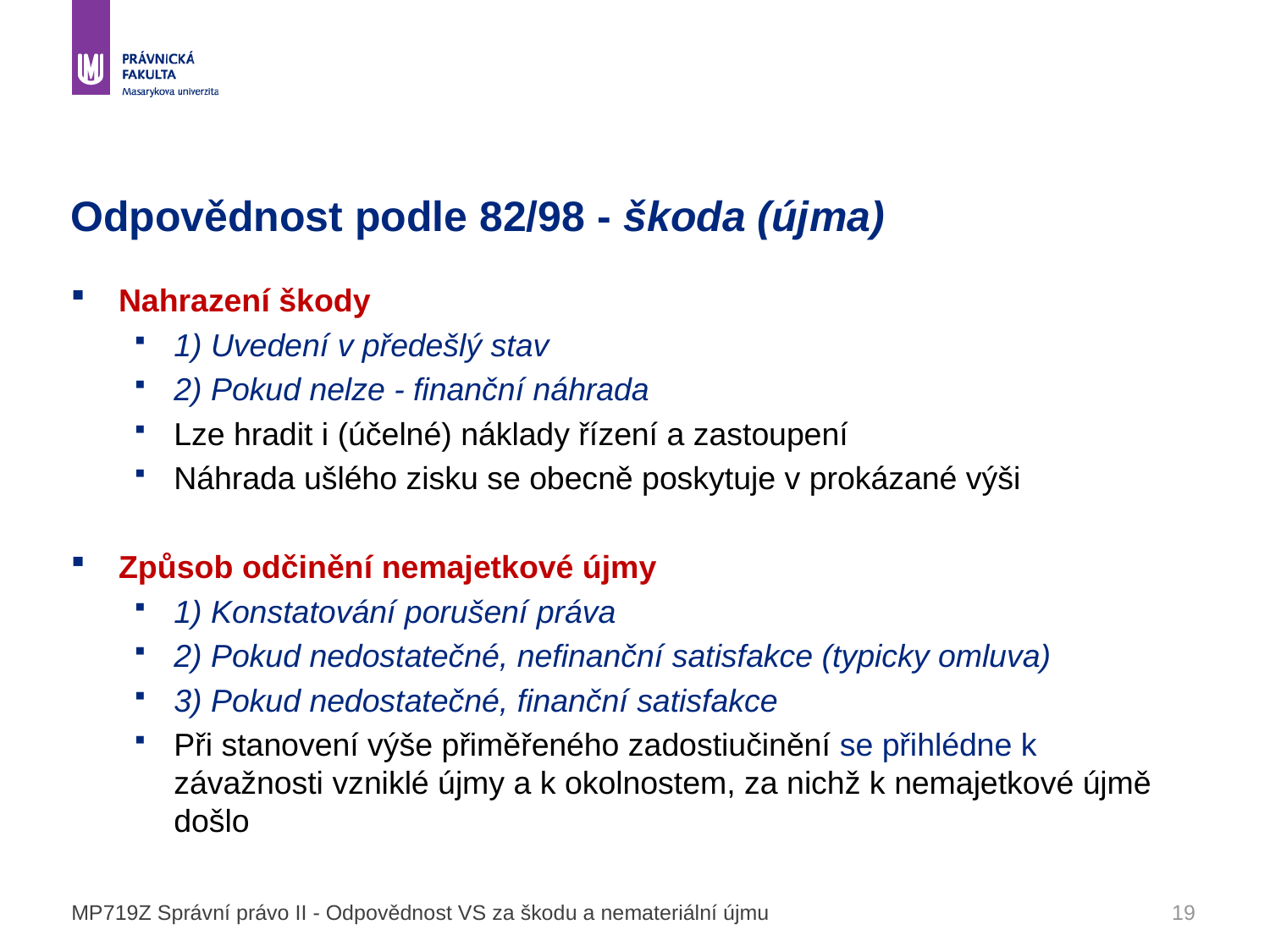

# Odpovědnost podle 82/98 - škoda (újma)
Nahrazení škody
1) Uvedení v předešlý stav
2) Pokud nelze - finanční náhrada
Lze hradit i (účelné) náklady řízení a zastoupení
Náhrada ušlého zisku se obecně poskytuje v prokázané výši

Způsob odčinění nemajetkové újmy
1) Konstatování porušení práva
2) Pokud nedostatečné, nefinanční satisfakce (typicky omluva)
3) Pokud nedostatečné, finanční satisfakce
Při stanovení výše přiměřeného zadostiučinění se přihlédne k závažnosti vzniklé újmy a k okolnostem, za nichž k nemajetkové újmě došlo

MP719Z Správní právo II - Odpovědnost VS za škodu a nemateriální újmu
19